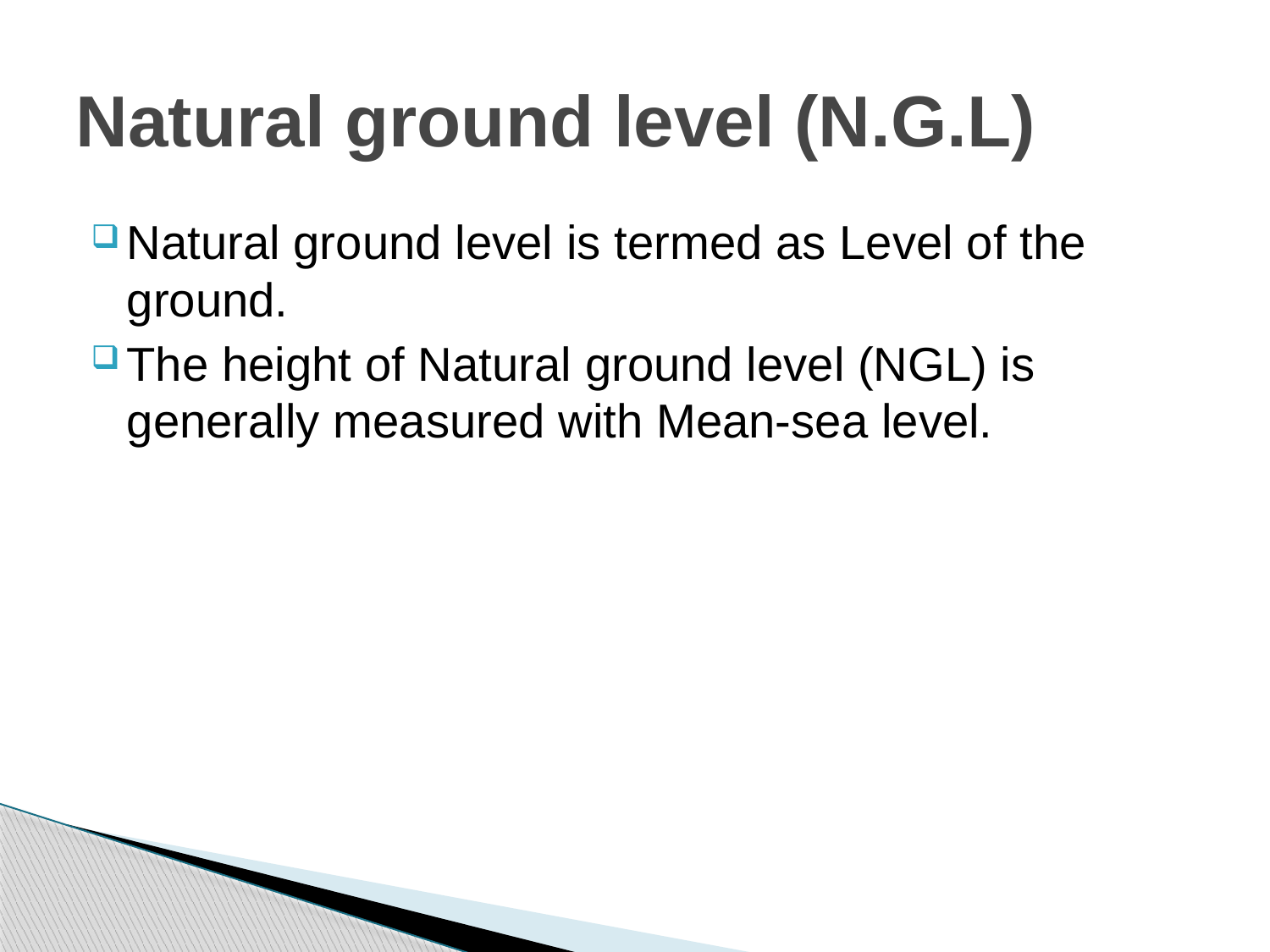

# Natural ground level (N.G.L)
Natural ground level is termed as Level of the ground.
The height of Natural ground level (NGL) is generally measured with Mean-sea level.